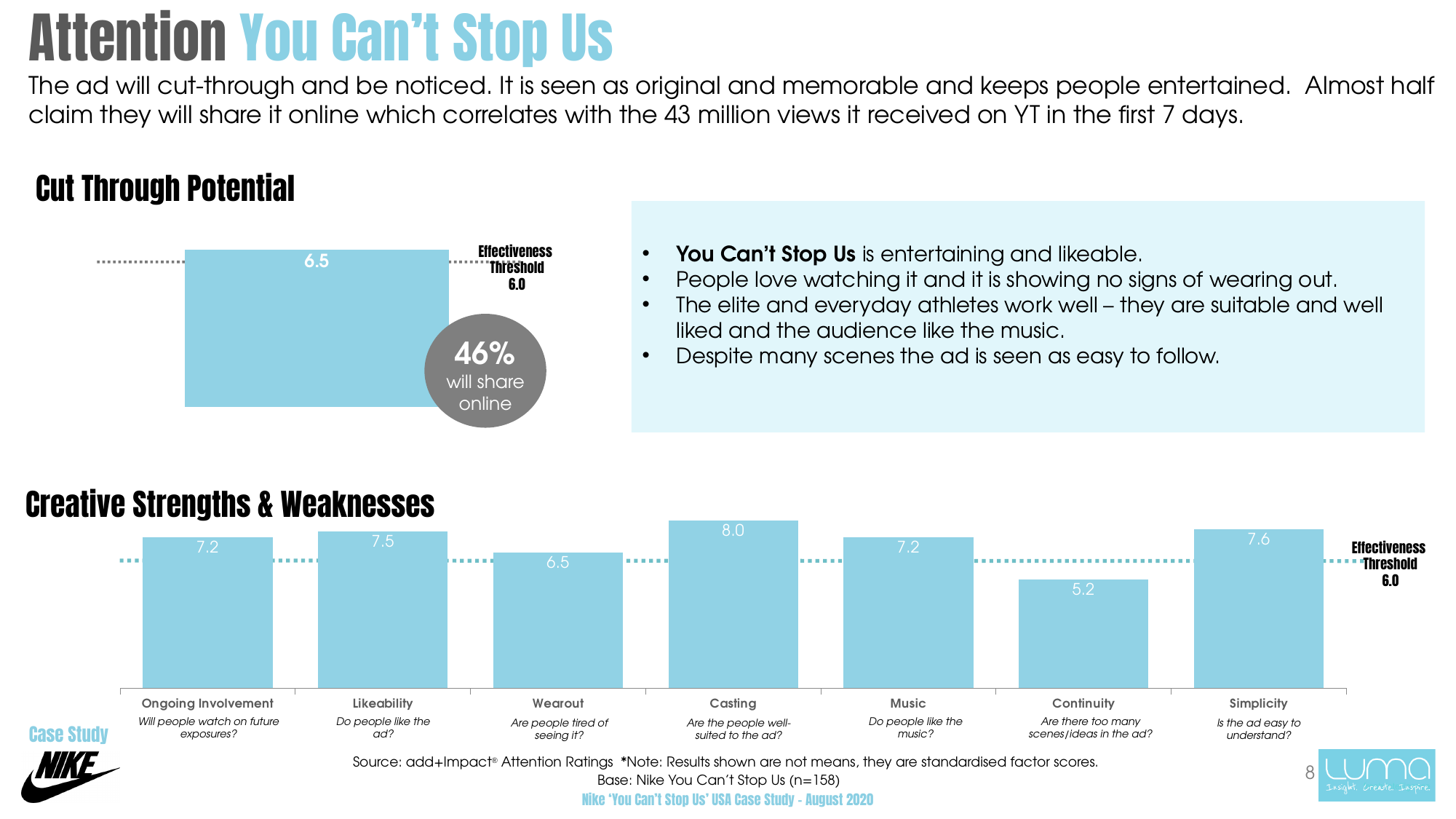

Attention You Can’t Stop Us
The ad will cut-through and be noticed. It is seen as original and memorable and keeps people entertained.  Almost half claim they will share it online which correlates with the 43 million views it received on YT in the first 7 days.

### Chart

| Category | Attention |
|---|---|
| Column1 | 6.5 |
Cut Through Potential
You Can’t Stop Us is entertaining and likeable.
People love watching it and it is showing no signs of wearing out.
The elite and everyday athletes work well – they are suitable and well liked and the audience like the music.
Despite many scenes the ad is seen as easy to follow.

Effectiveness
Threshold
6.0

46%
will share online

### Chart

| Category | FINISHED TV |
|---|---|
| Ongoing Involvement | 7.2 |
| Likeability | 7.5 |
| Wearout | 6.5 |
| Casting | 8.0 |
| Music | 7.2 |
| Continuity | 5.2 |
| Simplicity | 7.6 |
Creative Strengths & Weaknesses
Effectiveness
Threshold
6.0

Will people watch on future exposures?
Do people like the ad?
Do people like the music?
Are there too many scenes/ideas in the ad?
Are people tired of seeing it?
Is the ad easy to understand?
Are the people well-suited to the ad?
Source: add+Impact® Attention Ratings  *Note: Results shown are not means, they are standardised factor scores.
8
Base: Nike You Can’t Stop Us (n=158)